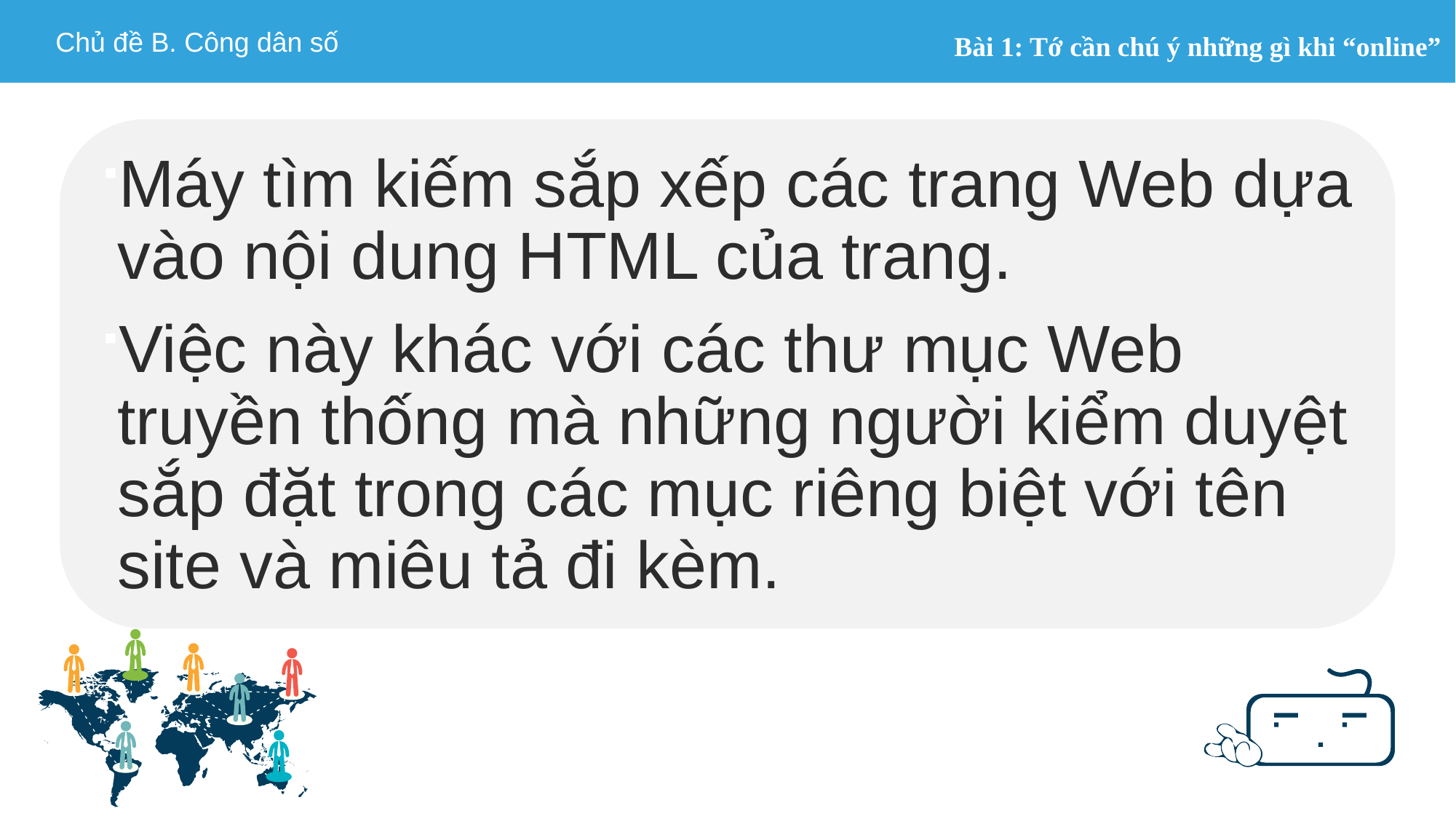

Máy tìm kiếm sắp xếp các trang Web dựa vào nội dung HTML của trang.
Việc này khác với các thư mục Web truyền thống mà những người kiểm duyệt sắp đặt trong các mục riêng biệt với tên site và miêu tả đi kèm.